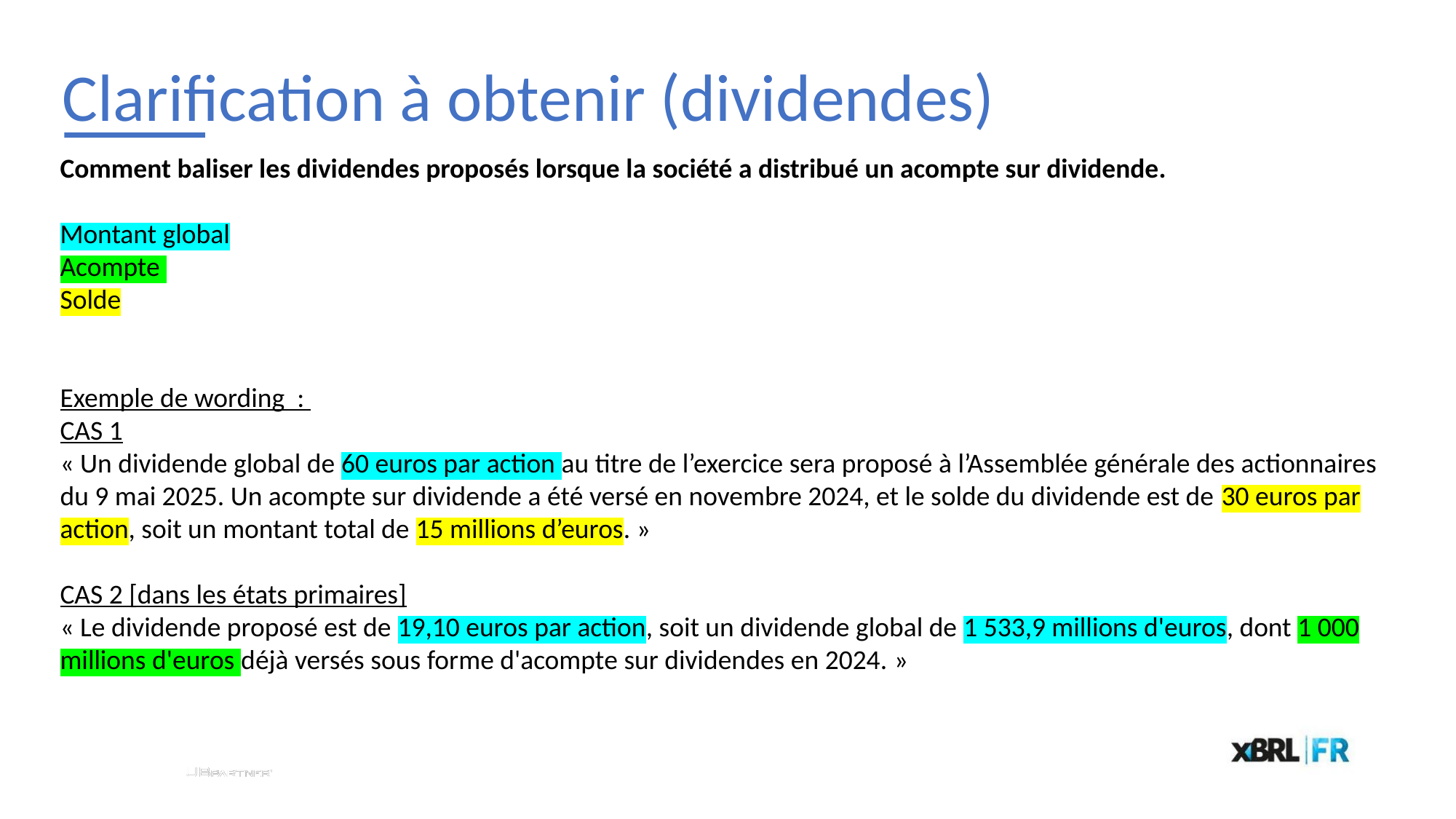

# Clarification à obtenir (dividendes)
Comment baliser les dividendes proposés lorsque la société a distribué un acompte sur dividende.

Montant global
Acompte
Solde

Exemple de wording  :
CAS 1
« Un dividende global de 60 euros par action au titre de l’exercice sera proposé à l’Assemblée générale des actionnaires du 9 mai 2025. Un acompte sur dividende a été versé en novembre 2024, et le solde du dividende est de 30 euros par action, soit un montant total de 15 millions d’euros. »

CAS 2 [dans les états primaires]
« Le dividende proposé est de 19,10 euros par action, soit un dividende global de 1 533,9 millions d'euros, dont 1 000 millions d'euros déjà versés sous forme d'acompte sur dividendes en 2024. »